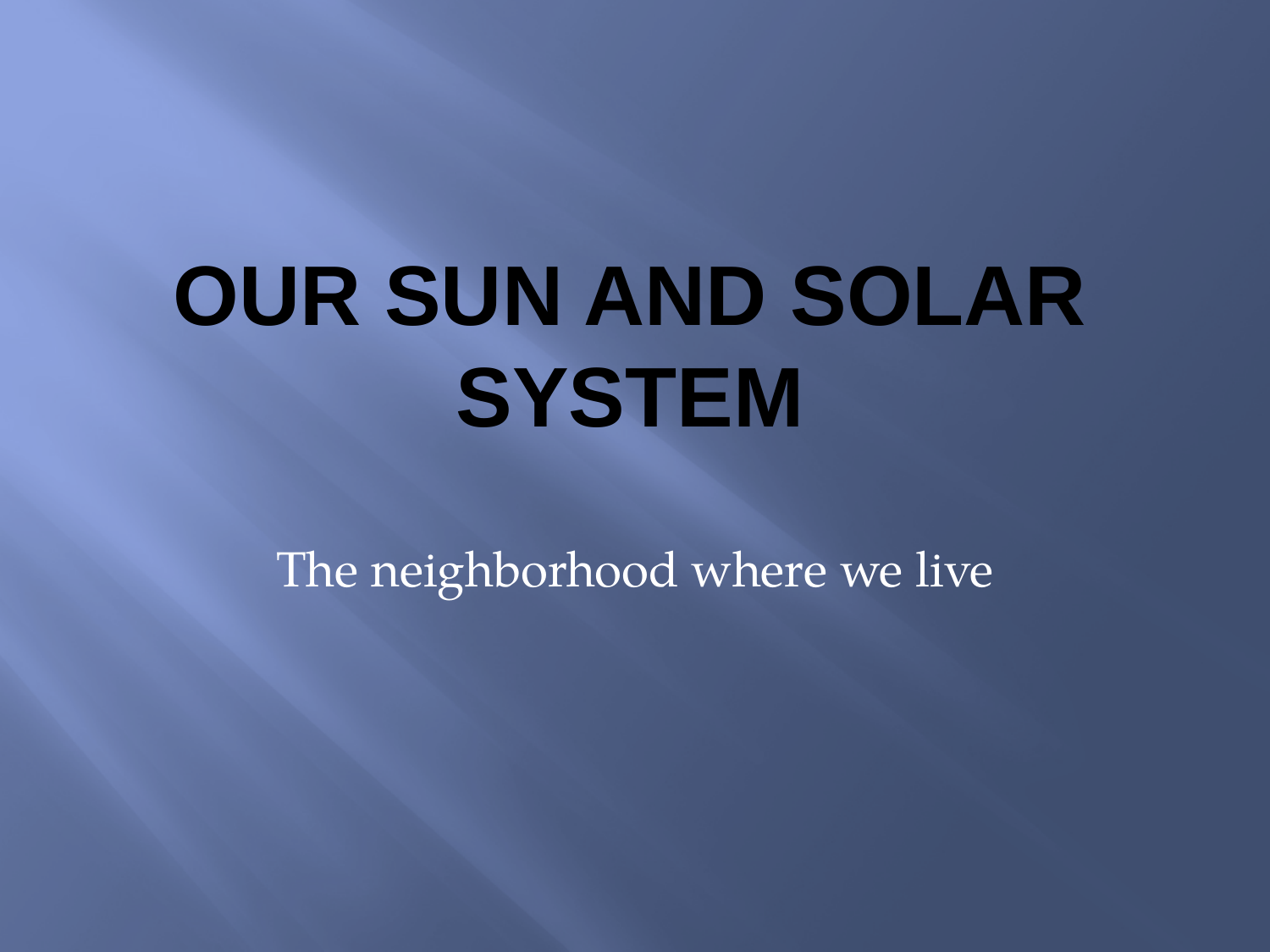

# Our Sun and Solar system

The neighborhood where we live